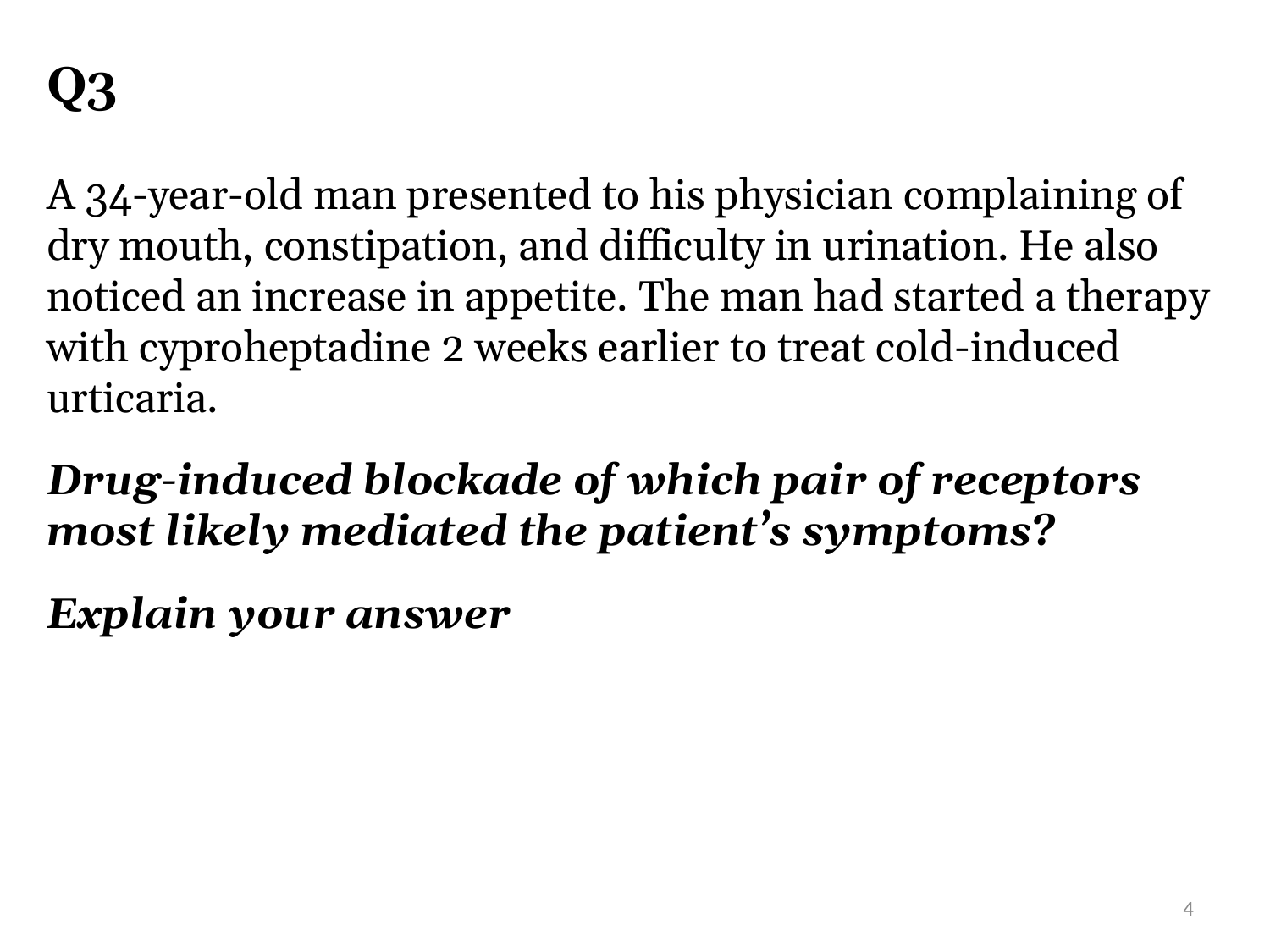

# Q3
A 34-year-old man presented to his physician complaining of dry mouth, constipation, and difficulty in urination. He also noticed an increase in appetite. The man had started a therapy with cyproheptadine 2 weeks earlier to treat cold-induced urticaria.
Drug-induced blockade of which pair of receptors most likely mediated the patient’s symptoms?
Explain your answer
4